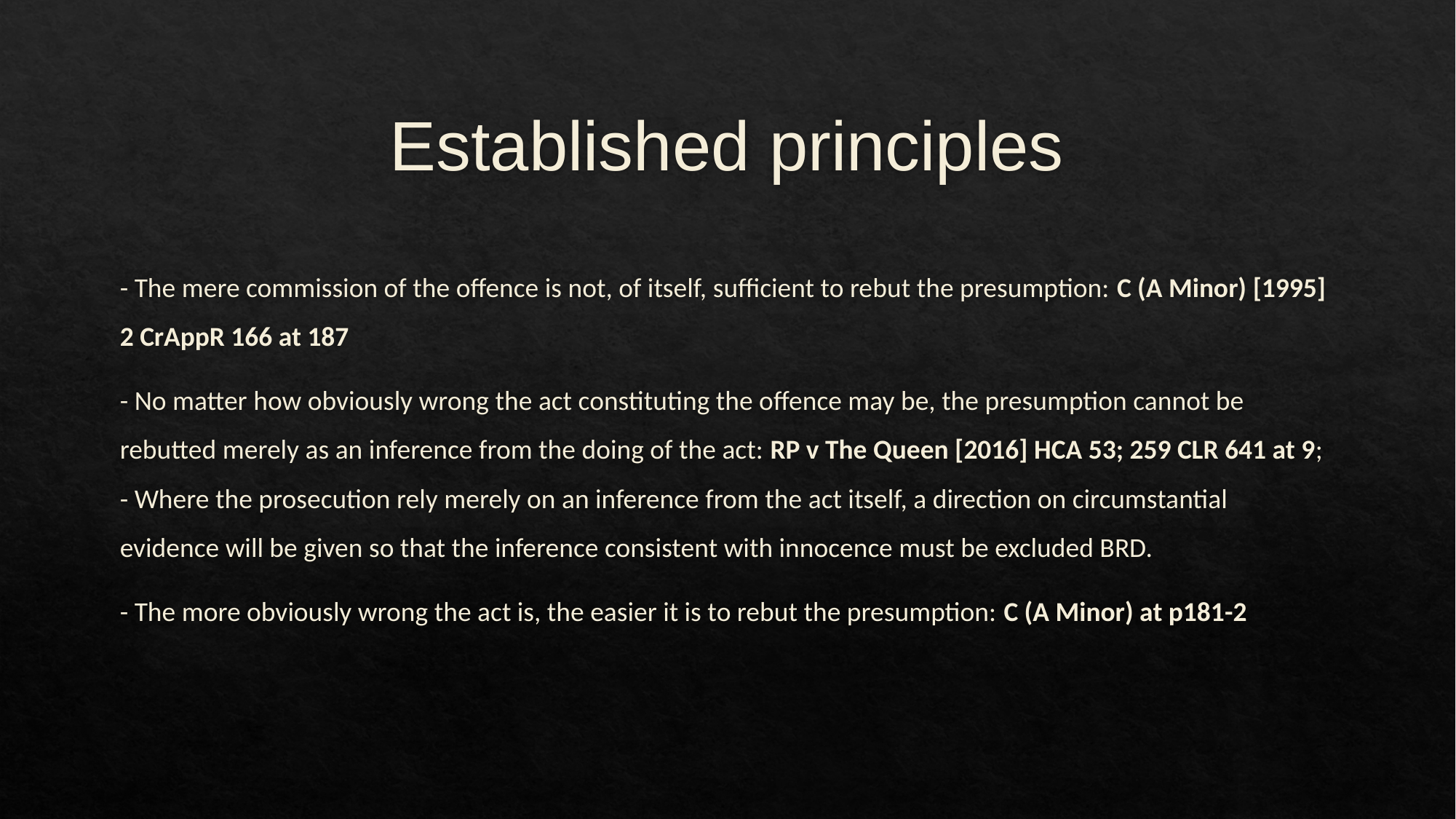

# Established principles
- The mere commission of the offence is not, of itself, sufficient to rebut the presumption: C (A Minor) [1995] 2 CrAppR 166 at 187
- No matter how obviously wrong the act constituting the offence may be, the presumption cannot be rebutted merely as an inference from the doing of the act: RP v The Queen [2016] HCA 53; 259 CLR 641 at 9; - Where the prosecution rely merely on an inference from the act itself, a direction on circumstantial evidence will be given so that the inference consistent with innocence must be excluded BRD.
- The more obviously wrong the act is, the easier it is to rebut the presumption: C (A Minor) at p181-2